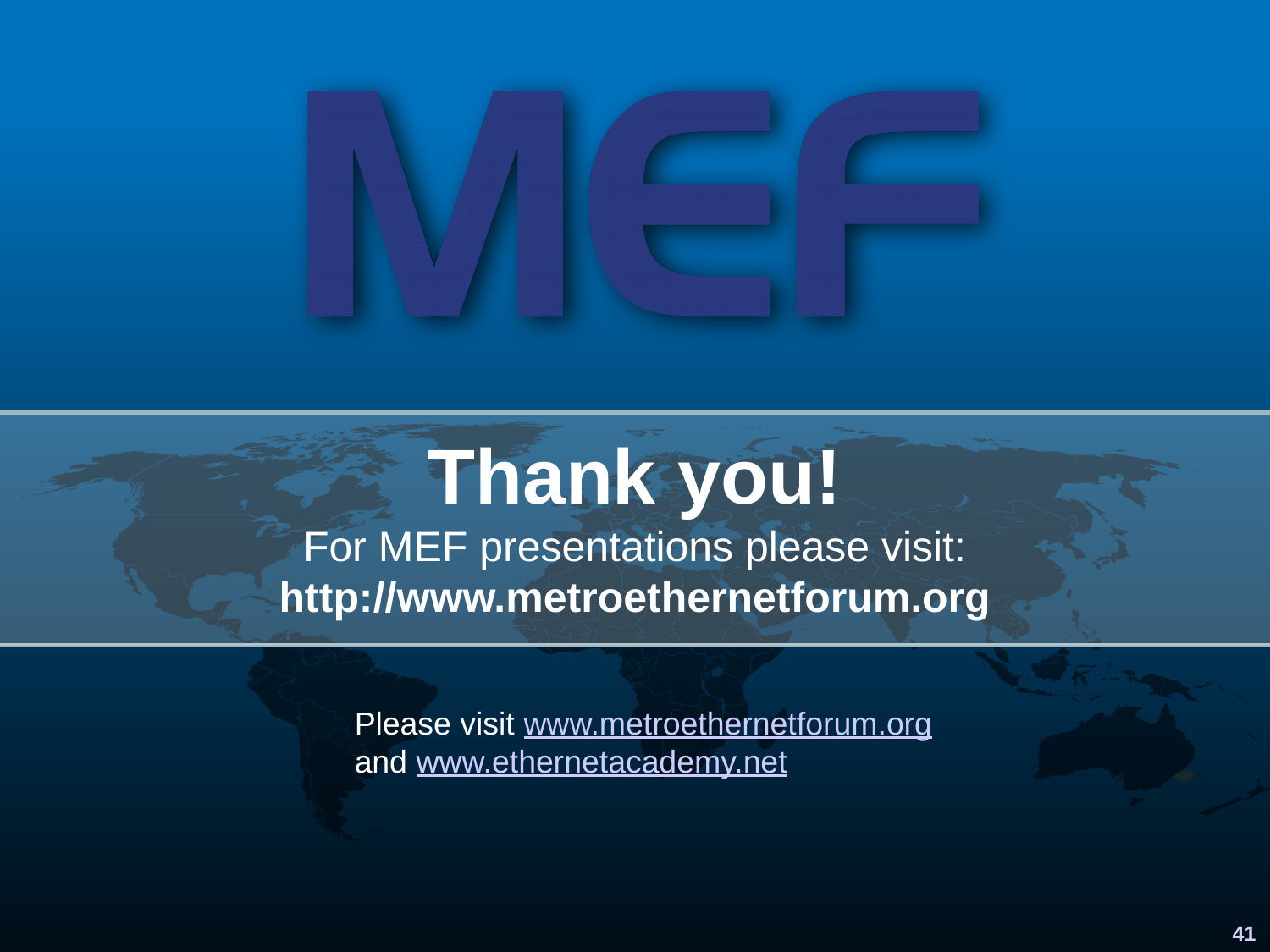

Thank you!
For MEF presentations please visit: http://www.metroethernetforum.org

Please visit www.metroethernetforum.org
and www.ethernetacademy.net